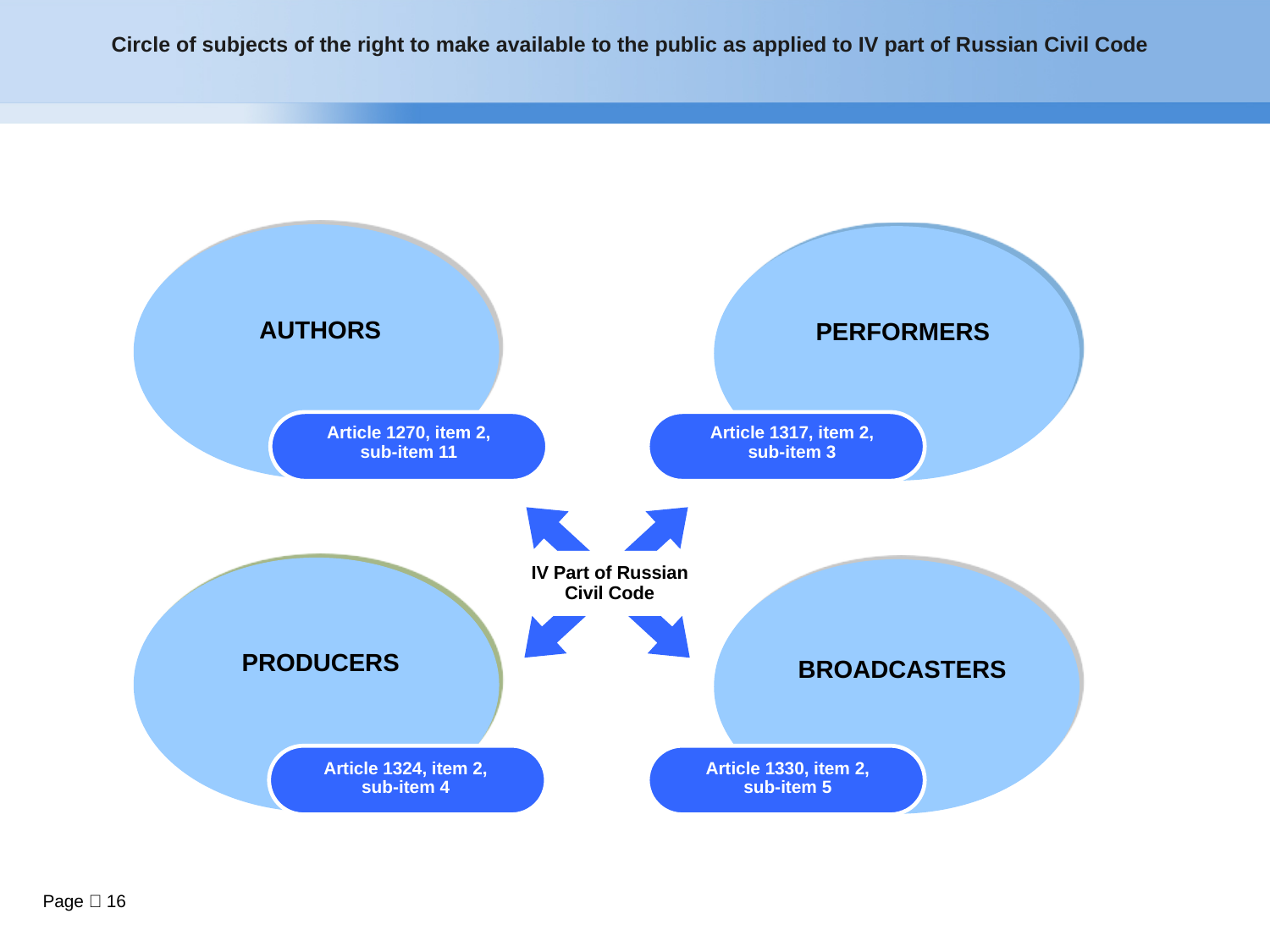

Circle of subjects of the right to make available to the public as applied to IV part of Russian Civil Code

AUTHORS
PERFORMERS

Article 1270, item 2, sub-item 11
Article 1317, item 2, sub-item 3

IV Part of Russian Civil Code

BROADCASTERS
PRODUCERS

Article 1324, item 2, sub-item 4
Article 1330, item 2, sub-item 5